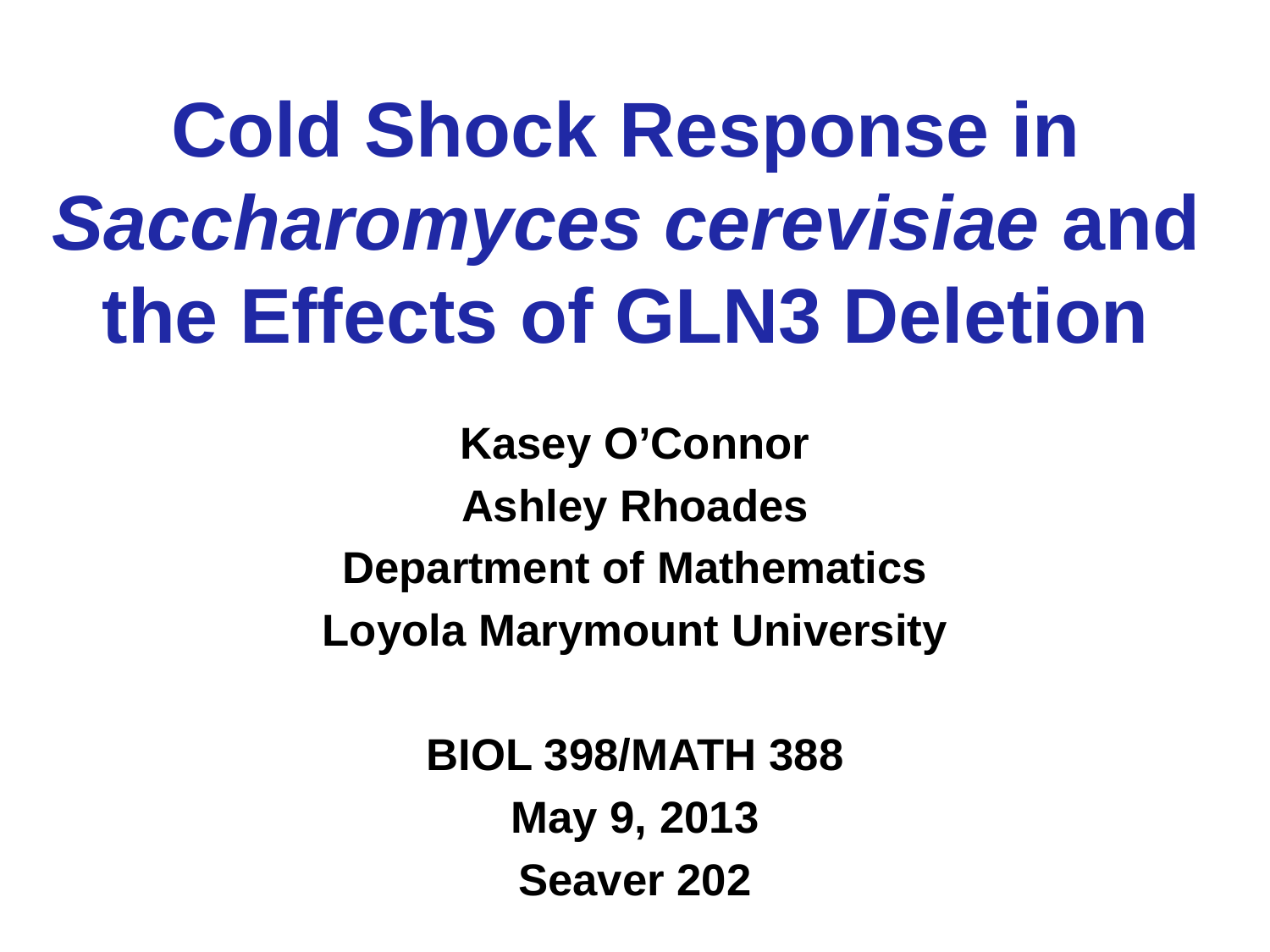

# Cold Shock Response in Saccharomyces cerevisiae and the Effects of GLN3 Deletion
Kasey O’Connor
Ashley Rhoades
Department of Mathematics
Loyola Marymount University

BIOL 398/MATH 388
May 9, 2013
Seaver 202